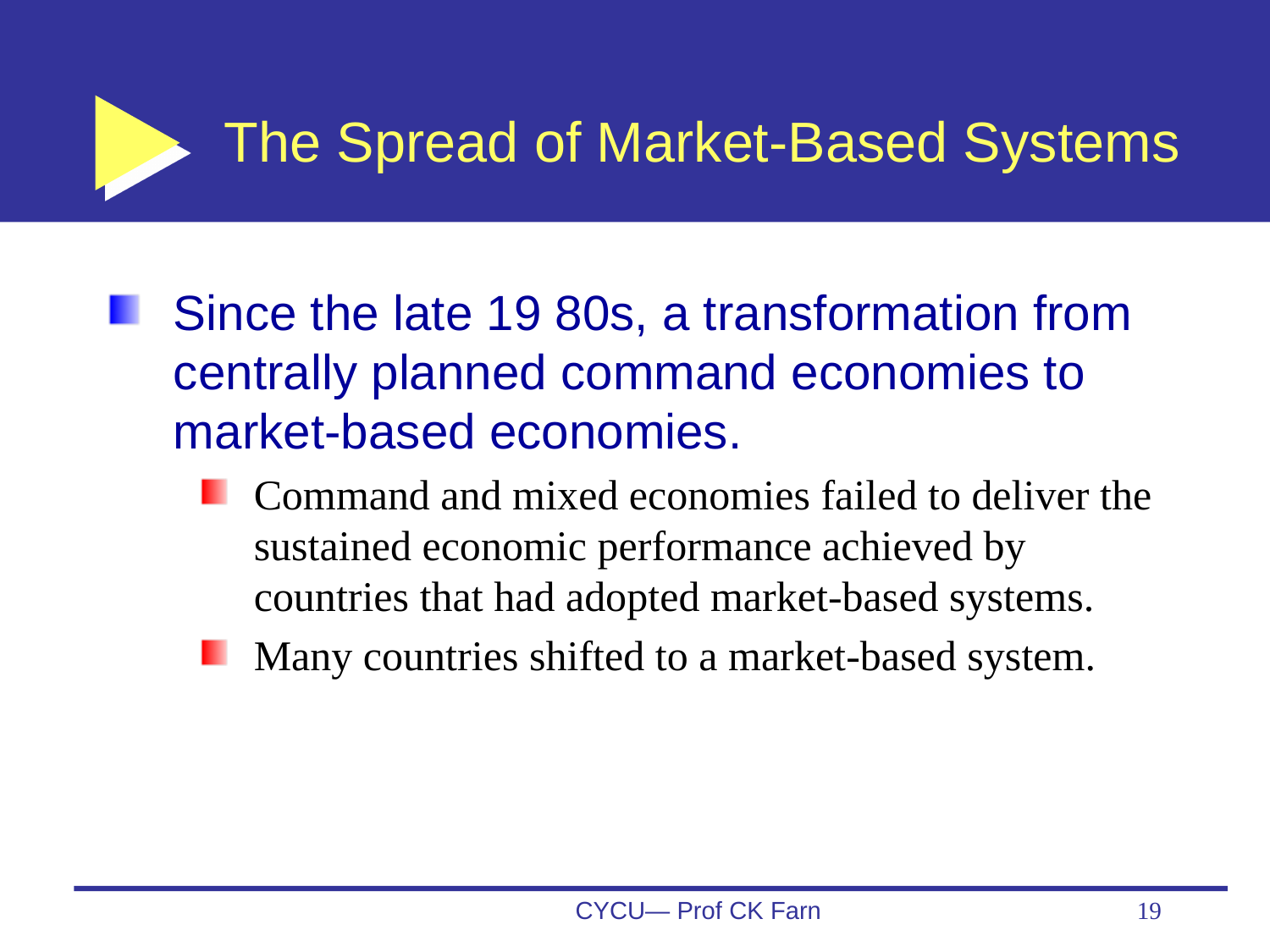

# The Spread of Market-Based Systems
Since the late 19 80s, a transformation from centrally planned command economies to market-based economies.
Command and mixed economies failed to deliver the sustained economic performance achieved by countries that had adopted market-based systems.
Many countries shifted to a market-based system.
CYCU— Prof CK Farn
19